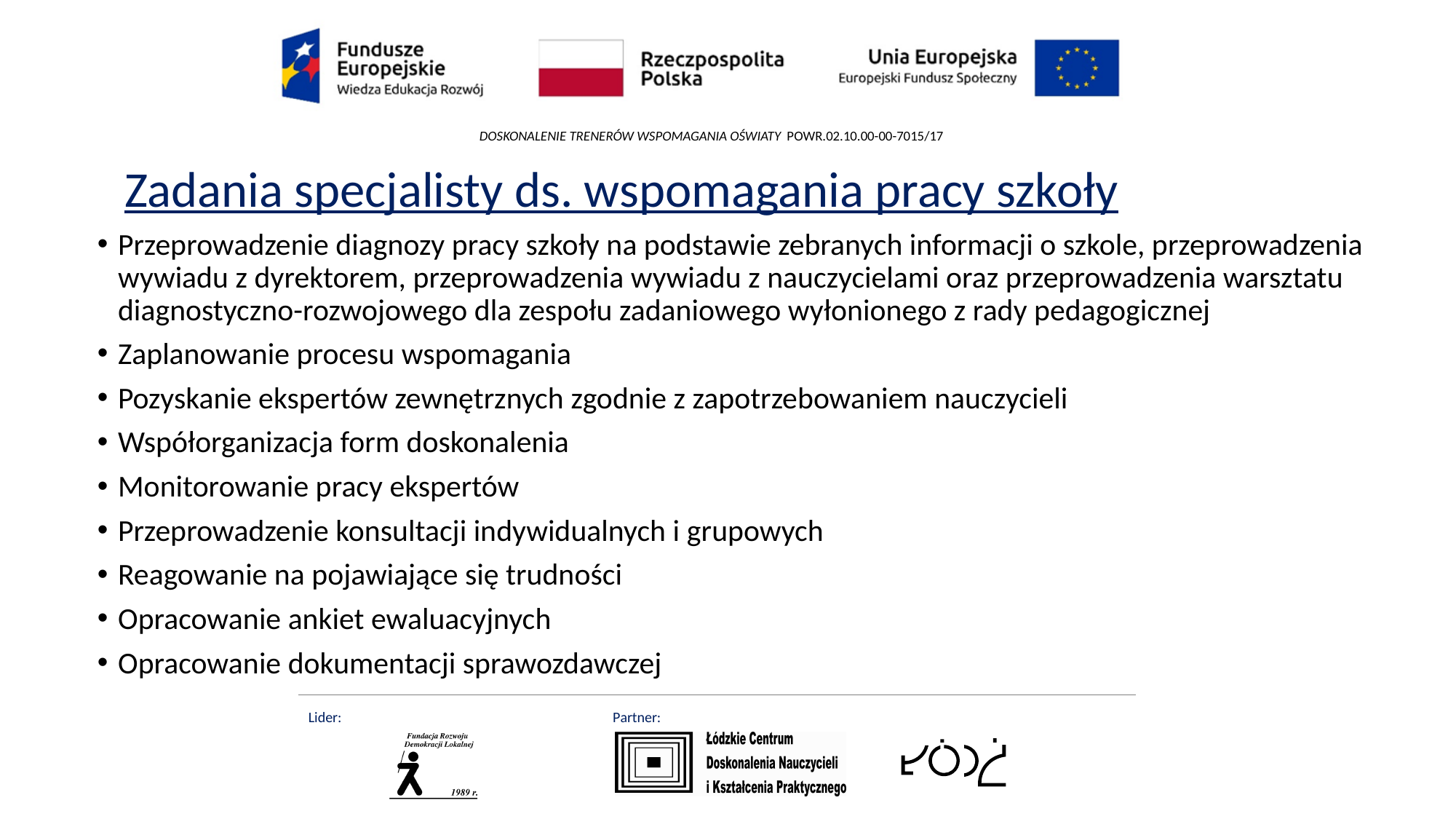

# Zadania specjalisty ds. wspomagania pracy szkoły
Przeprowadzenie diagnozy pracy szkoły na podstawie zebranych informacji o szkole, przeprowadzenia wywiadu z dyrektorem, przeprowadzenia wywiadu z nauczycielami oraz przeprowadzenia warsztatu diagnostyczno-rozwojowego dla zespołu zadaniowego wyłonionego z rady pedagogicznej
Zaplanowanie procesu wspomagania
Pozyskanie ekspertów zewnętrznych zgodnie z zapotrzebowaniem nauczycieli
Współorganizacja form doskonalenia
Monitorowanie pracy ekspertów
Przeprowadzenie konsultacji indywidualnych i grupowych
Reagowanie na pojawiające się trudności
Opracowanie ankiet ewaluacyjnych
Opracowanie dokumentacji sprawozdawczej